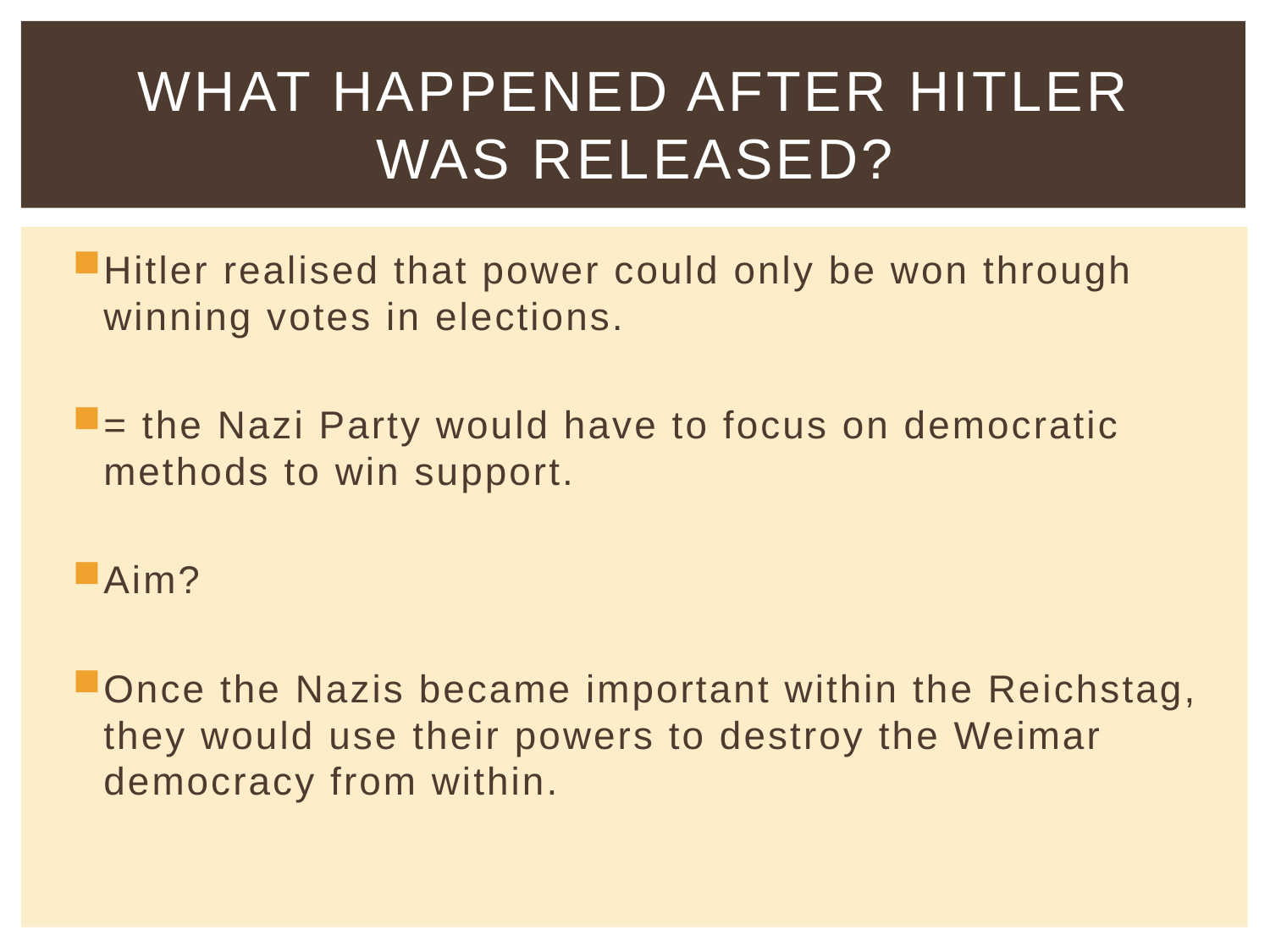

# What happened after Hitler was released?
Hitler realised that power could only be won through winning votes in elections.

= the Nazi Party would have to focus on democratic methods to win support.

Aim?

Once the Nazis became important within the Reichstag, they would use their powers to destroy the Weimar democracy from within.